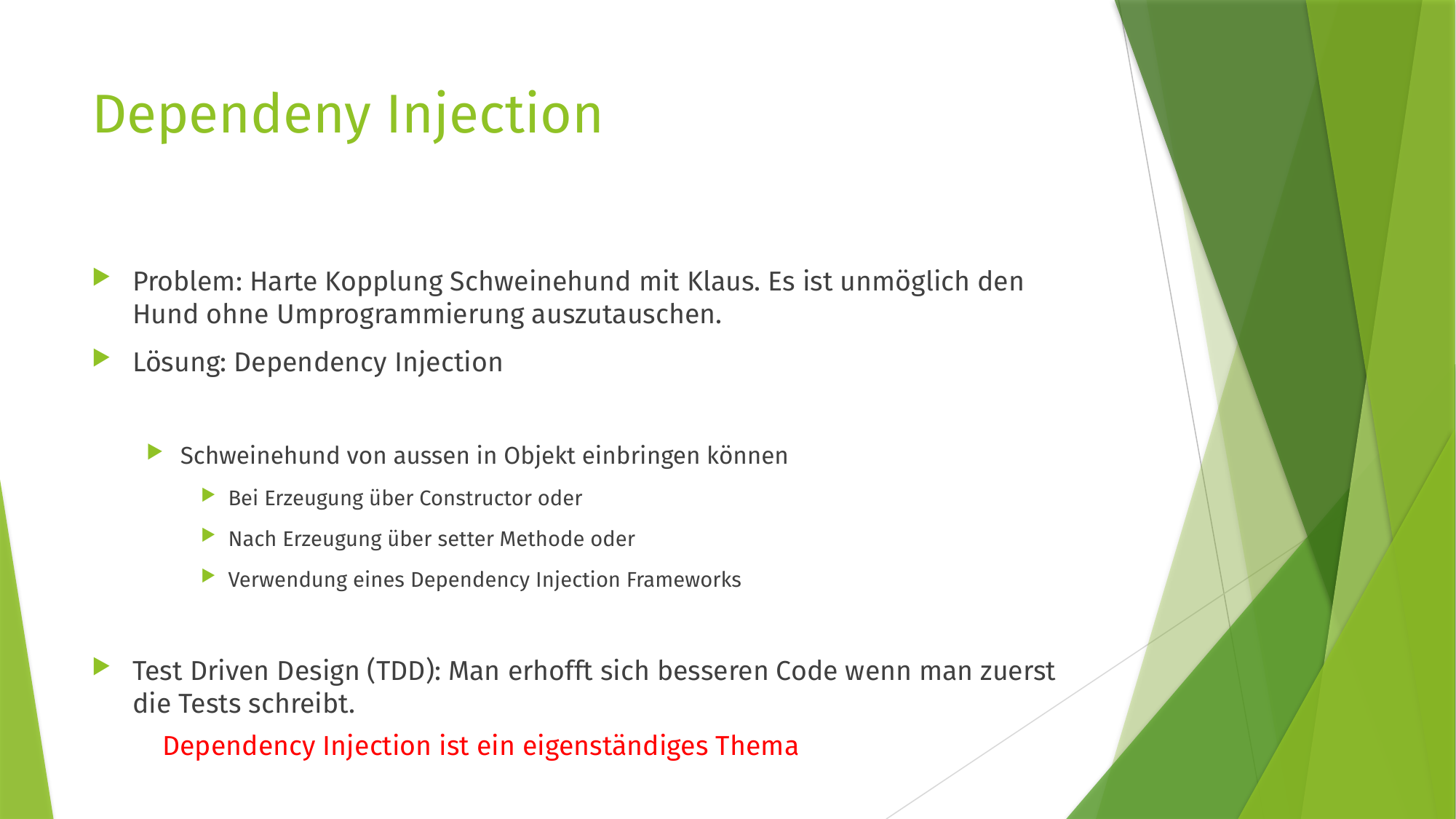

# Dependeny Injection
Problem: Harte Kopplung Schweinehund mit Klaus. Es ist unmöglich den Hund ohne Umprogrammierung auszutauschen.
Lösung: Dependency Injection

Schweinehund von aussen in Objekt einbringen können
Bei Erzeugung über Constructor oder
Nach Erzeugung über setter Methode oder
Verwendung eines Dependency Injection Frameworks

Test Driven Design (TDD): Man erhofft sich besseren Code wenn man zuerst die Tests schreibt.
Dependency Injection ist ein eigenständiges Thema